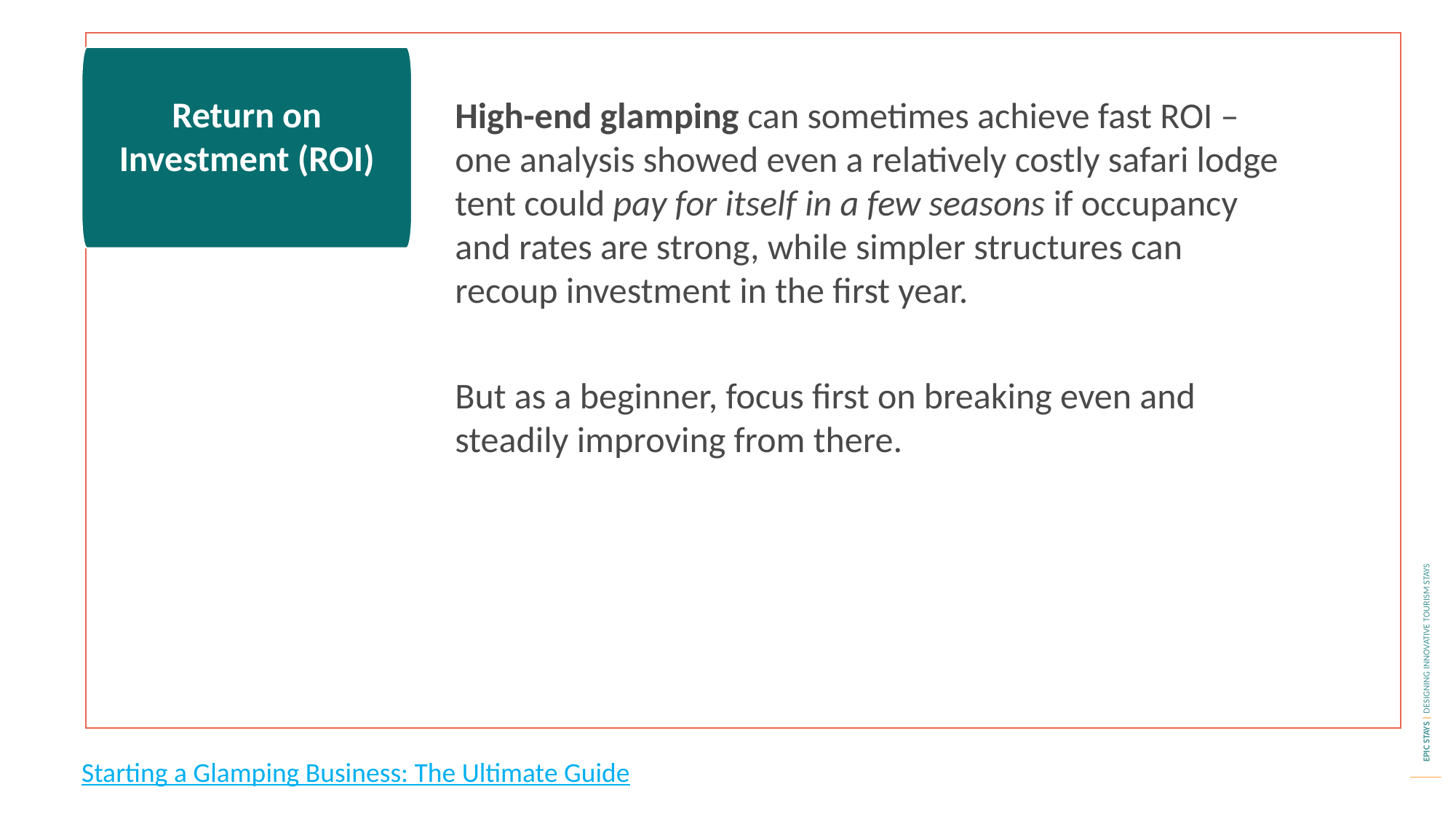

High-end glamping can sometimes achieve fast ROI – one analysis showed even a relatively costly safari lodge tent could pay for itself in a few seasons if occupancy and rates are strong, while simpler structures can recoup investment in the first year.

But as a beginner, focus first on breaking even and steadily improving from there.

Return on Investment (ROI)
Starting a Glamping Business: The Ultimate Guide